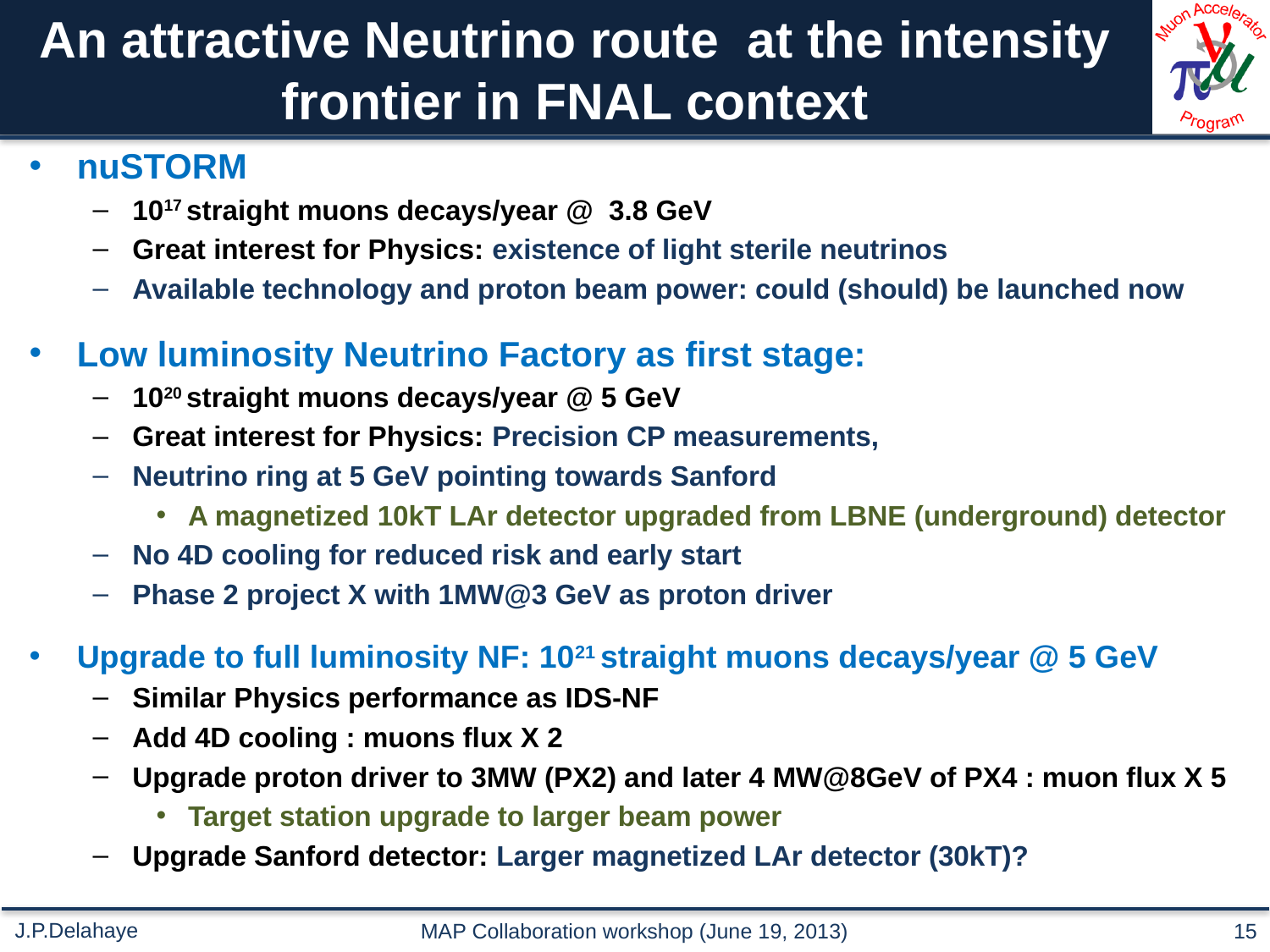

# An attractive Neutrino route  at the intensity frontier in FNAL context
nuSTORM
1017 straight muons decays/year @  3.8 GeV
Great interest for Physics: existence of light sterile neutrinos
Available technology and proton beam power: could (should) be launched now

Low luminosity Neutrino Factory as first stage:
1020 straight muons decays/year @ 5 GeV
Great interest for Physics: Precision CP measurements,
Neutrino ring at 5 GeV pointing towards Sanford
A magnetized 10kT LAr detector upgraded from LBNE (underground) detector
No 4D cooling for reduced risk and early start
Phase 2 project X with 1MW@3 GeV as proton driver

Upgrade to full luminosity NF: 1021 straight muons decays/year @ 5 GeV
Similar Physics performance as IDS-NF
Add 4D cooling : muons flux X 2
Upgrade proton driver to 3MW (PX2) and later 4 MW@8GeV of PX4 : muon flux X 5
Target station upgrade to larger beam power
Upgrade Sanford detector: Larger magnetized LAr detector (30kT)?

MAP Collaboration workshop (June 19, 2013)
15
J.P.Delahaye